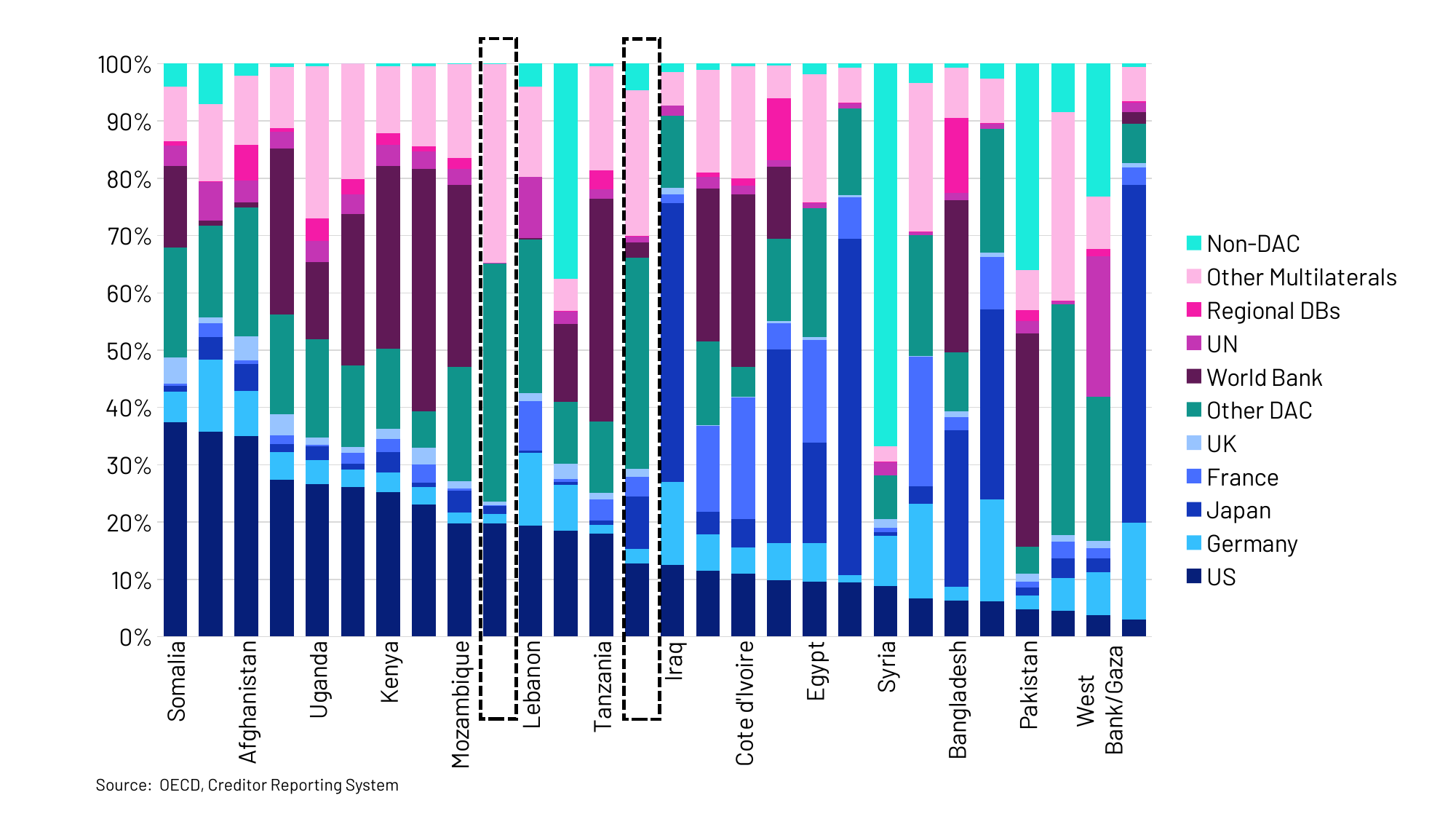

### Chart

| Category | US | Germany | Japan | France | UK | Other DAC | World Bank | UN | Regional DBs | Other Multilaterals | Non-DAC |
|---|---|---|---|---|---|---|---|---|---|---|---|
| Somalia | 983.17678 | 140.718152 | 26.226105 | 11.656786 | 121.248872 | 504.89726900000005 | 374.94618 | 90.860762 | 20.75346 | 251.53302999999994 | 105.43185 |
| Jordan | 1276.135019 | 447.771926 | 138.923254 | 86.77381 | 34.771782 | 572.1128389999997 | 31.29435 | 245.995083 | 0.189962 | 478.2156550000001 | 252.342099 |
| Afghanistan | 1232.537274 | 275.219167 | 165.635674 | 23.939547 | 146.580375 | 790.4652120000001 | 29.71916 | 132.822556 | 218.711989 | 426.49237400000004 | 74.156613 |
| Ethiopia | 1618.714725 | 279.797161 | 84.047313 | 95.83732 | 215.544507 | 1024.801457 | 1716.62246 | 167.879363 | 40.749054 | 627.605341 | 35.999249 |
| Uganda | 688.422974 | 105.841275 | 62.659887 | 6.192489 | 34.769747 | 441.6255419999999 | 348.52351 | 95.702357 | 100.274241 | 686.3724200000001 | 11.145859 |
| DR Congo | 1228.548525 | 144.589454 | 50.606472 | 87.405674 | 49.946637 | 667.7219940000002 | 1248.69151 | 160.027344 | 127.495624 | 948.893374 | 0.311503 |
| Kenya | 843.73228 | 115.363734 | 118.81847 | 77.832233 | 60.513761 | 465.5093670000001 | 1069.69531 | 125.59732 | 65.232765 | 390.4527099999998 | 17.113832 |
| Nigeria | 968.558952 | 126.863831 | 32.336888 | 131.056393 | 124.019401 | 264.7395409999999 | 1776.63691 | 128.696363 | 39.192209 | 583.255024 | 20.194721 |
| Mozambique | 660.598724 | 62.187466 | 125.380196 | 16.106279 | 38.521037 | 665.6546070000003 | 1061.47623 | 93.302172 | 64.639551 | 543.2082500000001 | 4.031176 |
| Ukraine | 11792.464701 | 1027.217594 | 818.117615 | 108.168049 | 310.602543 | 24964.781307999998 | 0.0 | 18.187691 | 0.0 | 20710.637877 | 45.711823 |
| Lebanon | 400.497473 | 264.286683 | 8.577385 | 179.052914 | 30.485006 | 555.41518 | 3.80644 | 221.769603 | 0.0 | 327.941066 | 82.525093 |
| Yemen | 825.461864 | 360.739187 | 23.54303 | 17.51302 | 122.175552 | 482.878066 | 607.06061 | 104.490193 | 0.51481 | 251.159127 | 1676.834051 |
| Tanzania | 623.226542 | 54.251957 | 26.753183 | 127.841905 | 37.026158 | 431.3779629999999 | 1349.17796 | 58.133433 | 111.705979 | 633.7607970000001 | 13.869626 |
| Moldova | 184.311932 | 37.451662 | 131.975742 | 48.699981 | 19.645942 | 532.5043740000001 | 39.63121 | 15.109753 | 1.604178 | 366.58279899999997 | 66.912168 |
| Iraq | 305.044863 | 349.630433 | 1183.501848 | 36.982811 | 27.981074 | 306.10114099999964 | 0.0 | 43.536094 | 0.0 | 143.20352200000002 | 34.250242 |
| Senegal | 250.430558 | 140.258888 | 85.47336 | 328.915069 | 1.705598 | 319.7161900000001 | 586.35749 | 42.271279 | 18.773024 | 392.64109299999996 | 22.57463 |
| Cote d'Ivoire | 284.288625 | 120.4122 | 127.966785 | 550.240446 | 4.638156 | 135.44278800000006 | 782.45492 | 41.054893 | 30.390255 | 509.99528799999996 | 11.193872 |
| Viet Nam | 213.484478 | 143.708228 | 736.704192 | 99.071715 | 9.868247 | 311.0190429999998 | 275.87484 | 25.566284 | 233.735174 | 126.95314700000006 | 6.088497 |
| Egypt | 245.231877 | 172.540324 | 445.115206 | 457.828148 | 13.152369 | 573.6971980000001 | 0.0 | 25.53784 | 0.380353 | 571.3721820000001 | 46.284852 |
| Philippines | 218.103279 | 29.827479 | 1362.387289 | 168.65647 | 9.068195 | 350.78688599999964 | 0.0 | 19.921543 | 2.983679 | 141.132061 | 16.237241 |
| Syria | 835.297737 | 820.364637 | 67.51033 | 72.146915 | 136.09673 | 728.3238000000001 | 0.0 | 224.905218 | 1.997498 | 253.52598799999998 | 6301.33546 |
| Morocco | 136.893642 | 341.064306 | 64.635129 | 466.953205 | 2.667262 | 435.0109879999999 | 0.0 | 13.152295 | 0.309143 | 536.1241759999999 | 70.032113 |
| Bangladesh | 450.536289 | 183.206398 | 1969.47979 | 164.59386 | 73.296948 | 745.6698089999995 | 1918.89647 | 96.819705 | 949.620166 | 629.8918139999996 | 50.896288 |
| Indonesia | 181.379851 | 531.286886 | 982.797815 | 273.106448 | 21.023138 | 642.8531950000001 | 0.0 | 29.893992 | 0.970497 | 228.40196000000003 | 79.262295 |
| Pakistan | 277.122094 | 138.405228 | 80.352282 | 53.314052 | 84.618189 | 268.52636599999994 | 2152.95223 | 117.664491 | 114.798597 | 400.9800580000001 | 2078.682433 |
| Turkey | 177.478279 | 224.884602 | 137.361209 | 116.401194 | 42.719505 | 1592.8991659999997 | 0.0 | 24.018861 | 1.5 | 1300.759301 | 331.906234 |
| West Bank/Gaza | 148.224225 | 300.804041 | 92.867081 | 71.451106 | 52.508525 | 997.079351 | 0.0 | 973.010497 | 53.820743 | 364.319291 | 920.066539 |
| India | 192.612006 | 1080.238134 | 3773.844054 | 197.911832 | 51.360687 | 437.3465379999998 | 130.10289 | 104.453162 | 14.405841 | 382.470555 | 41.248762 |

Source:  OECD, Creditor Reporting System